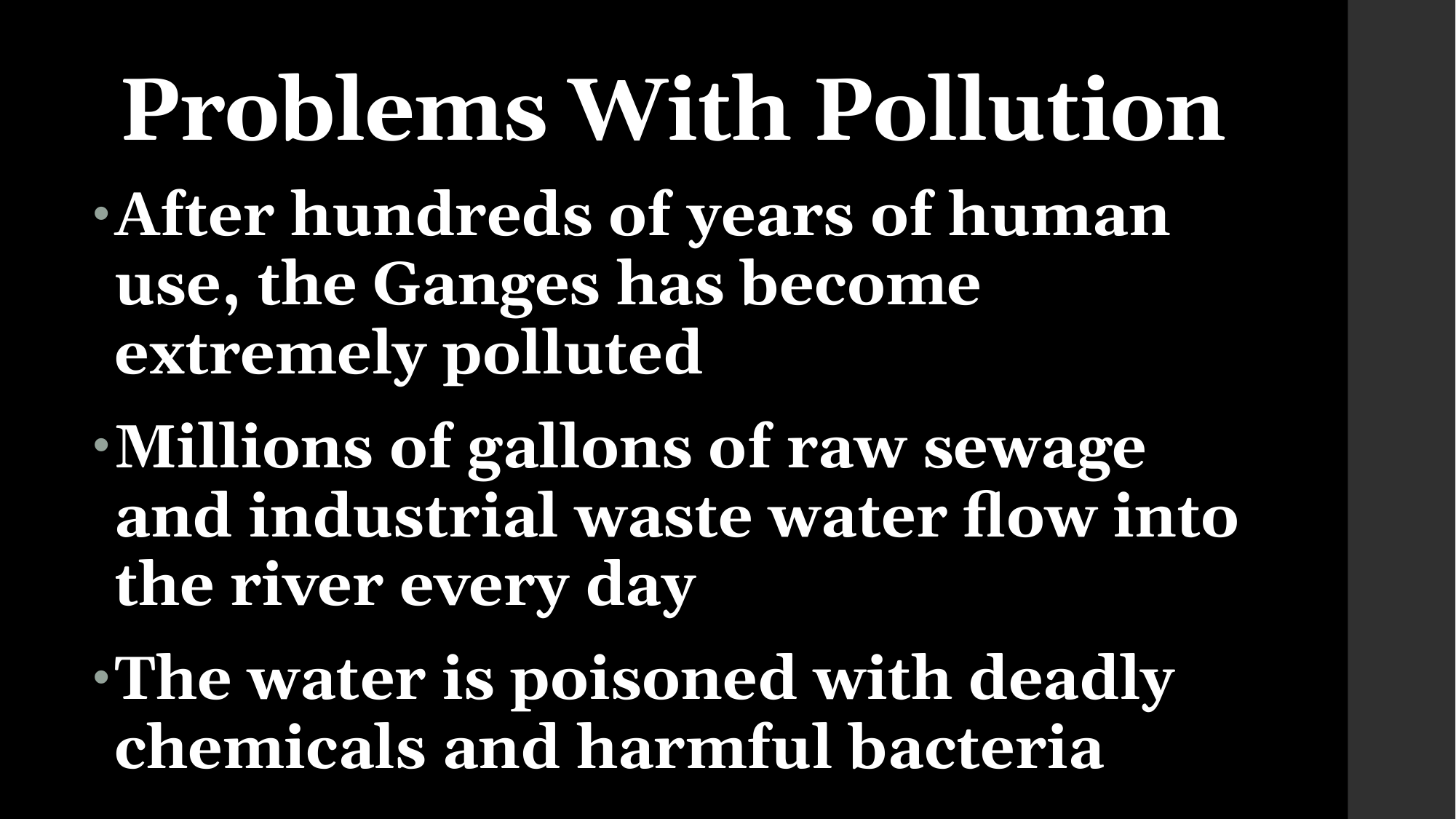

# Problems With Pollution
After hundreds of years of human use, the Ganges has become extremely polluted
Millions of gallons of raw sewage and industrial waste water flow into the river every day
The water is poisoned with deadly chemicals and harmful bacteria